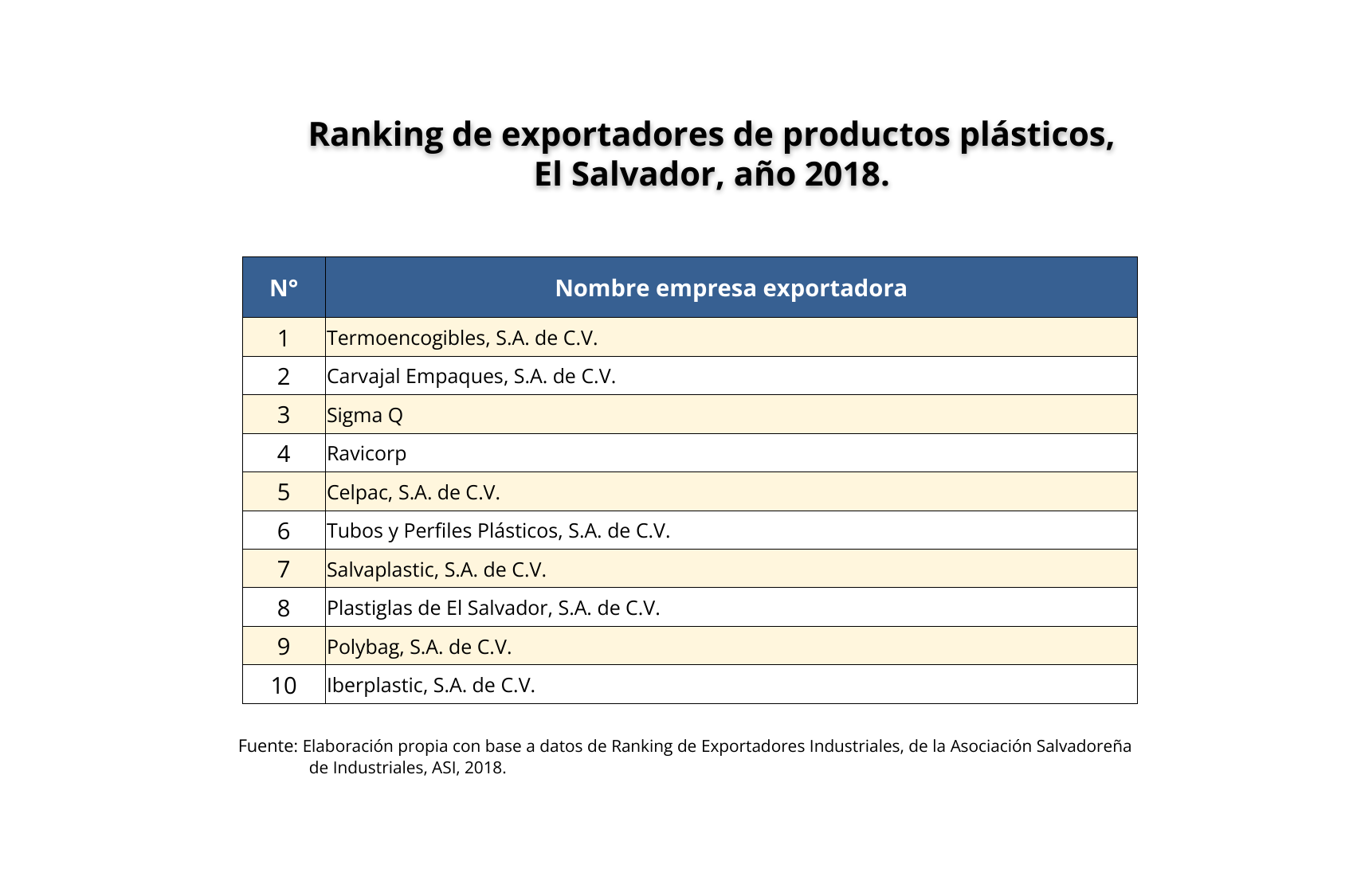

Ranking de exportadores de productos plásticos, El Salvador, año 2018.
| N° | Nombre empresa exportadora |
| --- | --- |
| 1 | Termoencogibles, S.A. de C.V. |
| 2 | Carvajal Empaques, S.A. de C.V. |
| 3 | Sigma Q |
| 4 | Ravicorp |
| 5 | Celpac, S.A. de C.V. |
| 6 | Tubos y Perfiles Plásticos, S.A. de C.V. |
| 7 | Salvaplastic, S.A. de C.V. |
| 8 | Plastiglas de El Salvador, S.A. de C.V. |
| 9 | Polybag, S.A. de C.V. |
| 10 | Iberplastic, S.A. de C.V. |
Fuente: Elaboración propia con base a datos de Ranking de Exportadores Industriales, de la Asociación Salvadoreña de Industriales, ASI, 2018.